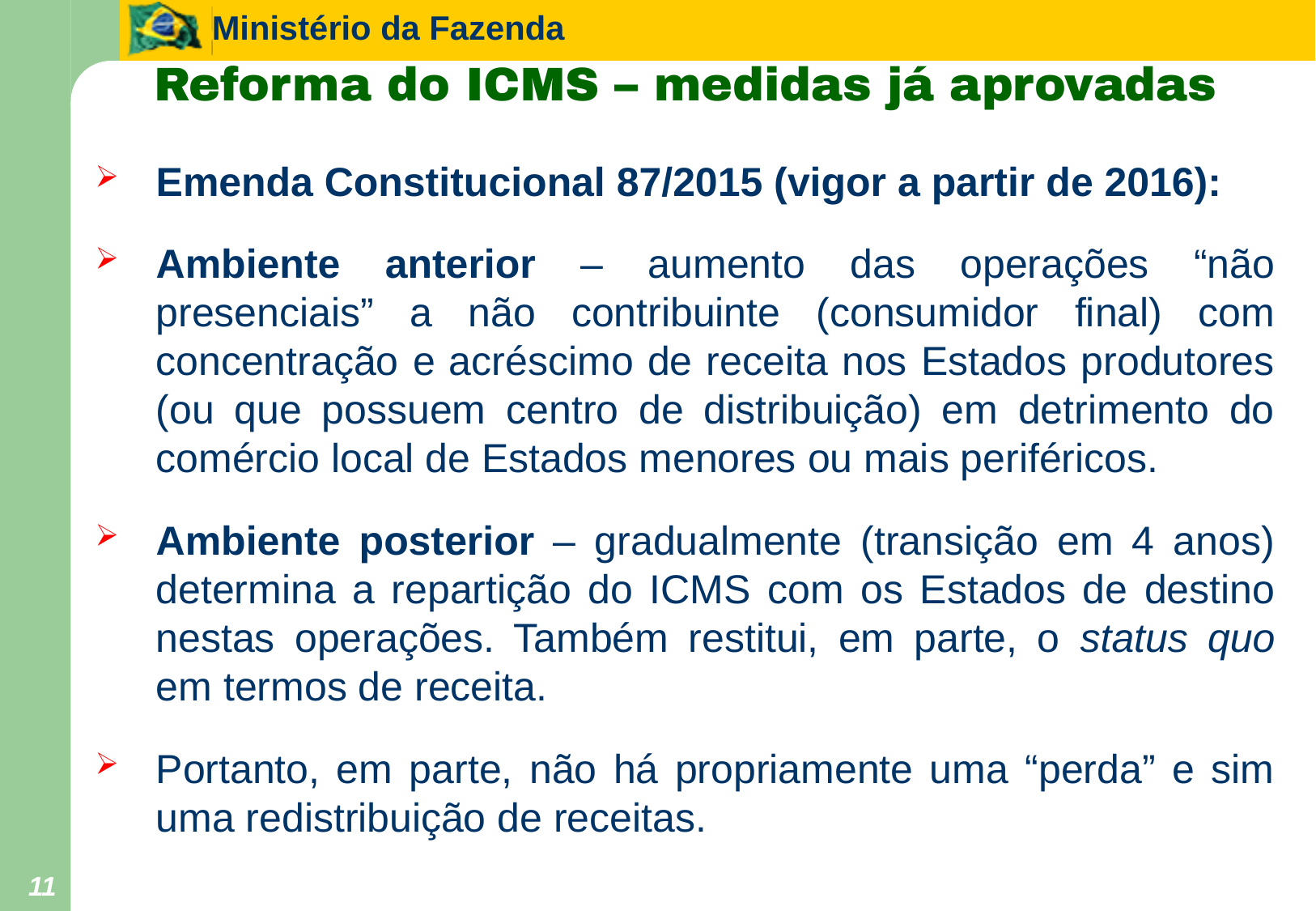

Reforma do ICMS – medidas já aprovadas
Emenda Constitucional 87/2015 (vigor a partir de 2016):
Ambiente anterior – aumento das operações “não presenciais” a não contribuinte (consumidor final) com concentração e acréscimo de receita nos Estados produtores (ou que possuem centro de distribuição) em detrimento do comércio local de Estados menores ou mais periféricos.
Ambiente posterior – gradualmente (transição em 4 anos) determina a repartição do ICMS com os Estados de destino nestas operações. Também restitui, em parte, o status quo em termos de receita.
Portanto, em parte, não há propriamente uma “perda” e sim uma redistribuição de receitas.